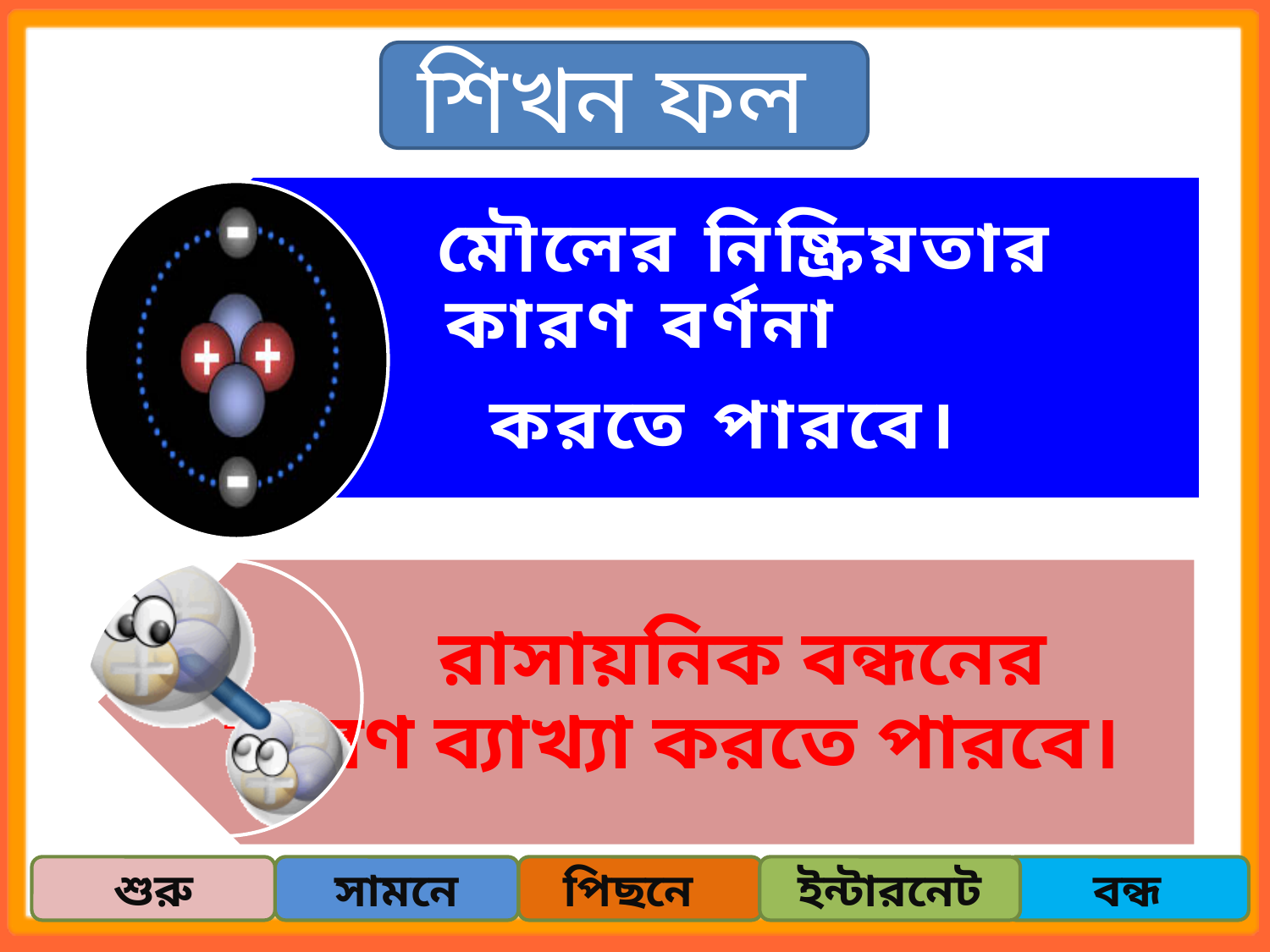

শিখন ফল
      মৌলের নিষ্ক্রিয়তার কারণ বর্ণনা
    করতে পারবে।
       রাসায়নিক বন্ধনের কারণ ব্যাখ্যা করতে পারবে।
শুরু
সামনে
পিছনে
 বন্ধ
ইন্টারনেট
12:10 PM